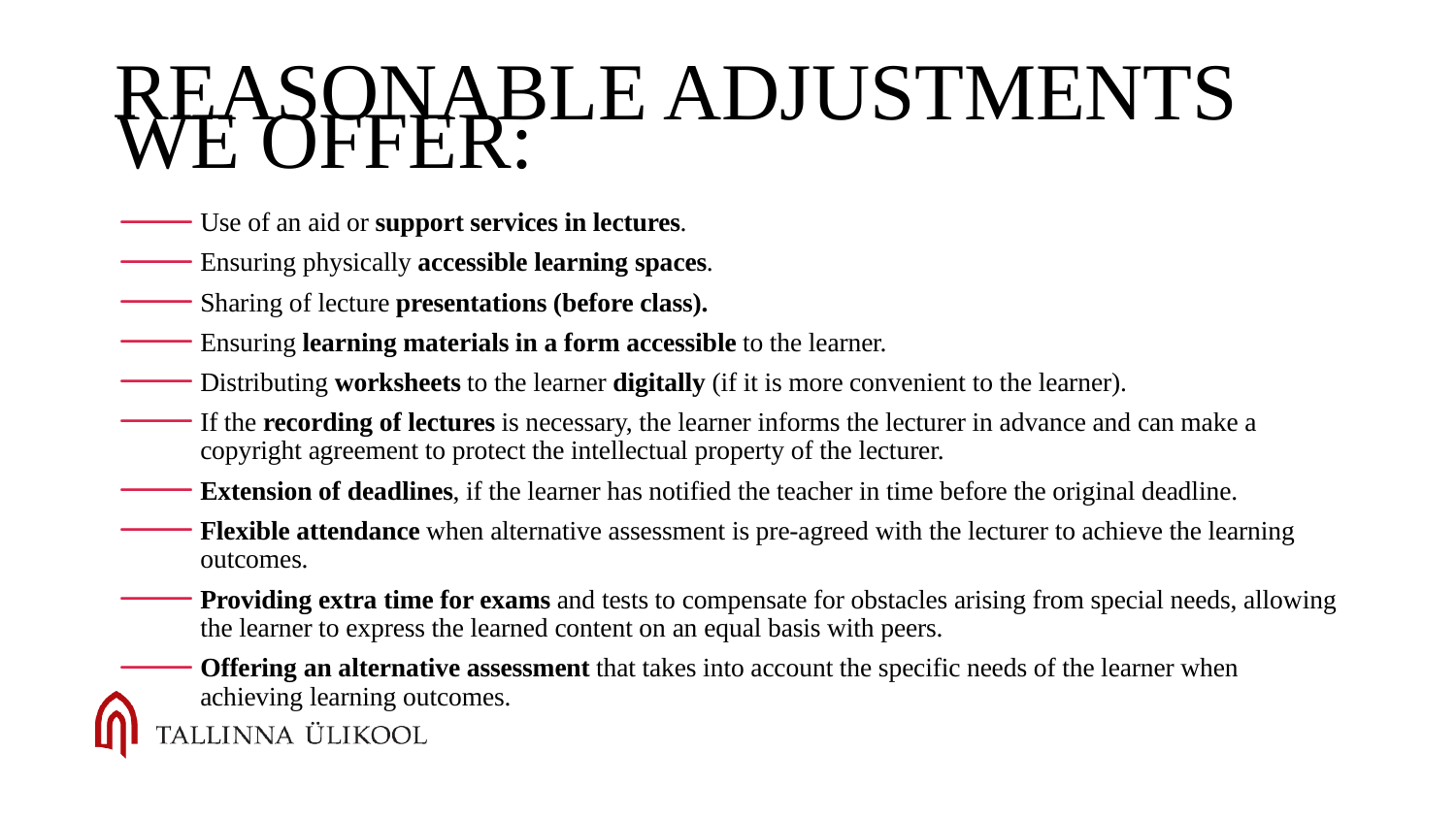

# Reasonable adjustments we offer:
Use of an aid or support services in lectures.
Ensuring physically accessible learning spaces.
Sharing of lecture presentations (before class).
Ensuring learning materials in a form accessible to the learner.
Distributing worksheets to the learner digitally (if it is more convenient to the learner).
If the recording of lectures is necessary, the learner informs the lecturer in advance and can make a copyright agreement to protect the intellectual property of the lecturer.
Extension of deadlines, if the learner has notified the teacher in time before the original deadline.
Flexible attendance when alternative assessment is pre-agreed with the lecturer to achieve the learning outcomes.
Providing extra time for exams and tests to compensate for obstacles arising from special needs, allowing the learner to express the learned content on an equal basis with peers.
Offering an alternative assessment that takes into account the specific needs of the learner when achieving learning outcomes.